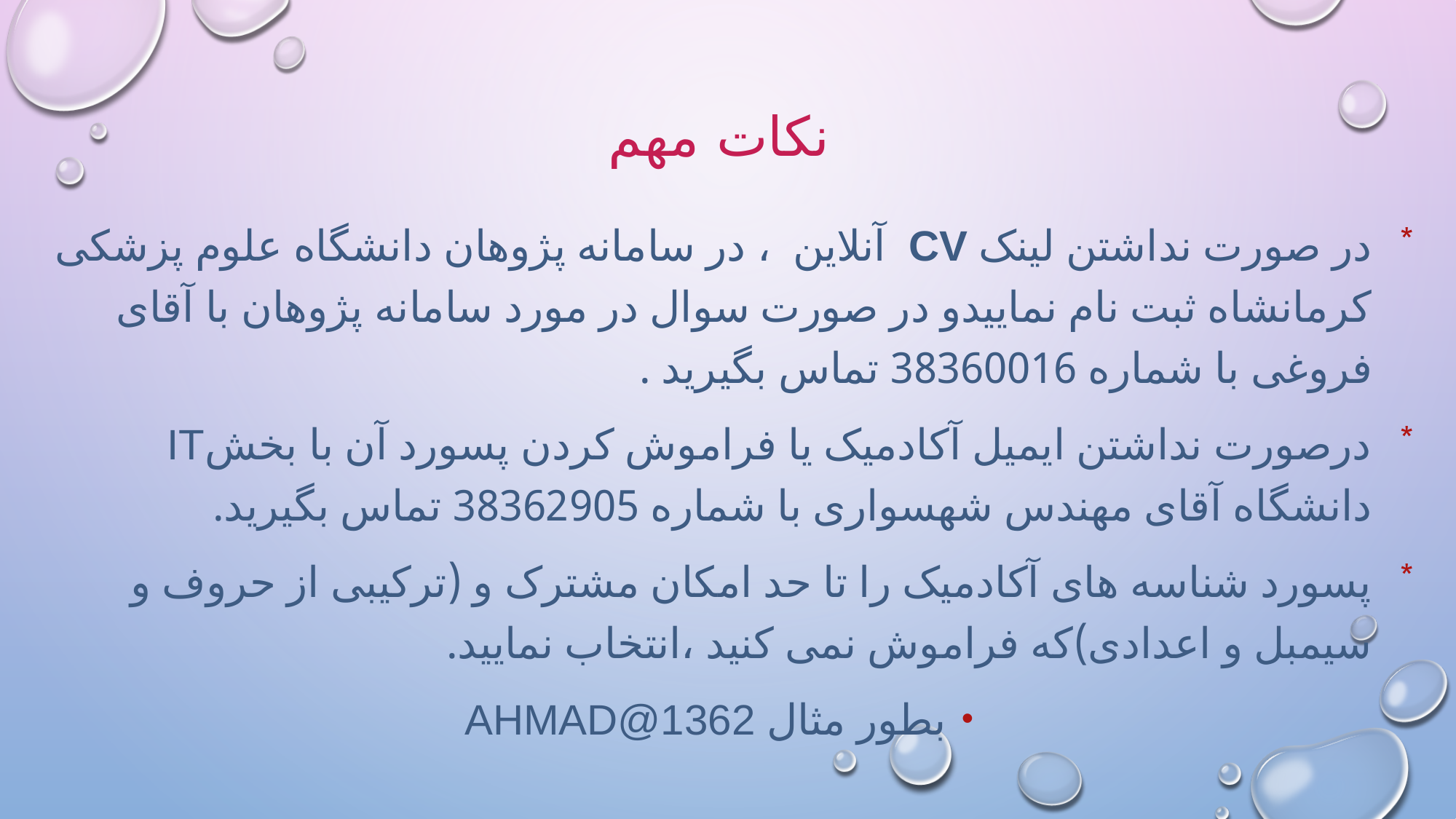

# نکات مهم
در صورت نداشتن لینک cv  آنلاین  ، در سامانه پژوهان دانشگاه علوم پزشکی کرمانشاه ثبت نام نماییدو در صورت سوال در مورد سامانه پژوهان با آقای فروغی با شماره 38360016 تماس بگیرید .
درصورت نداشتن ایمیل آکادمیک یا فراموش کردن پسورد آن با بخشIT دانشگاه آقای مهندس شهسواری با شماره 38362905 تماس بگیرید.
پسورد شناسه های آکادمیک را تا حد امکان مشترک و (ترکیبی از حروف و سیمبل و اعدادی)که فراموش نمی کنید ،انتخاب نمایید.
بطور مثال ahmad@1362